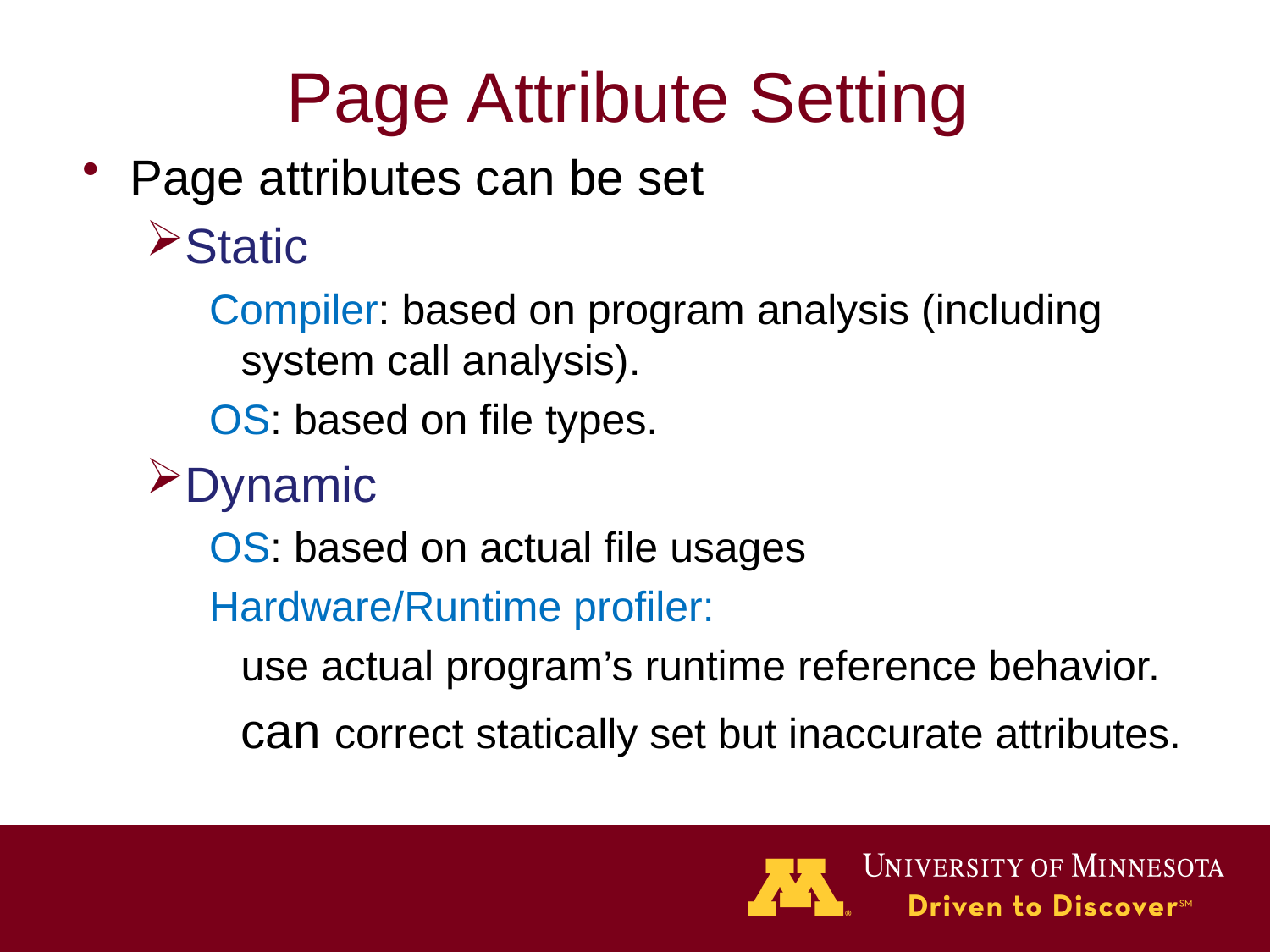

# Page Attribute Setting
Page attributes can be set
Static
Compiler: based on program analysis (including system call analysis).
OS: based on file types.
Dynamic
OS: based on actual file usages
Hardware/Runtime profiler:
	use actual program’s runtime reference behavior.
	can correct statically set but inaccurate attributes.